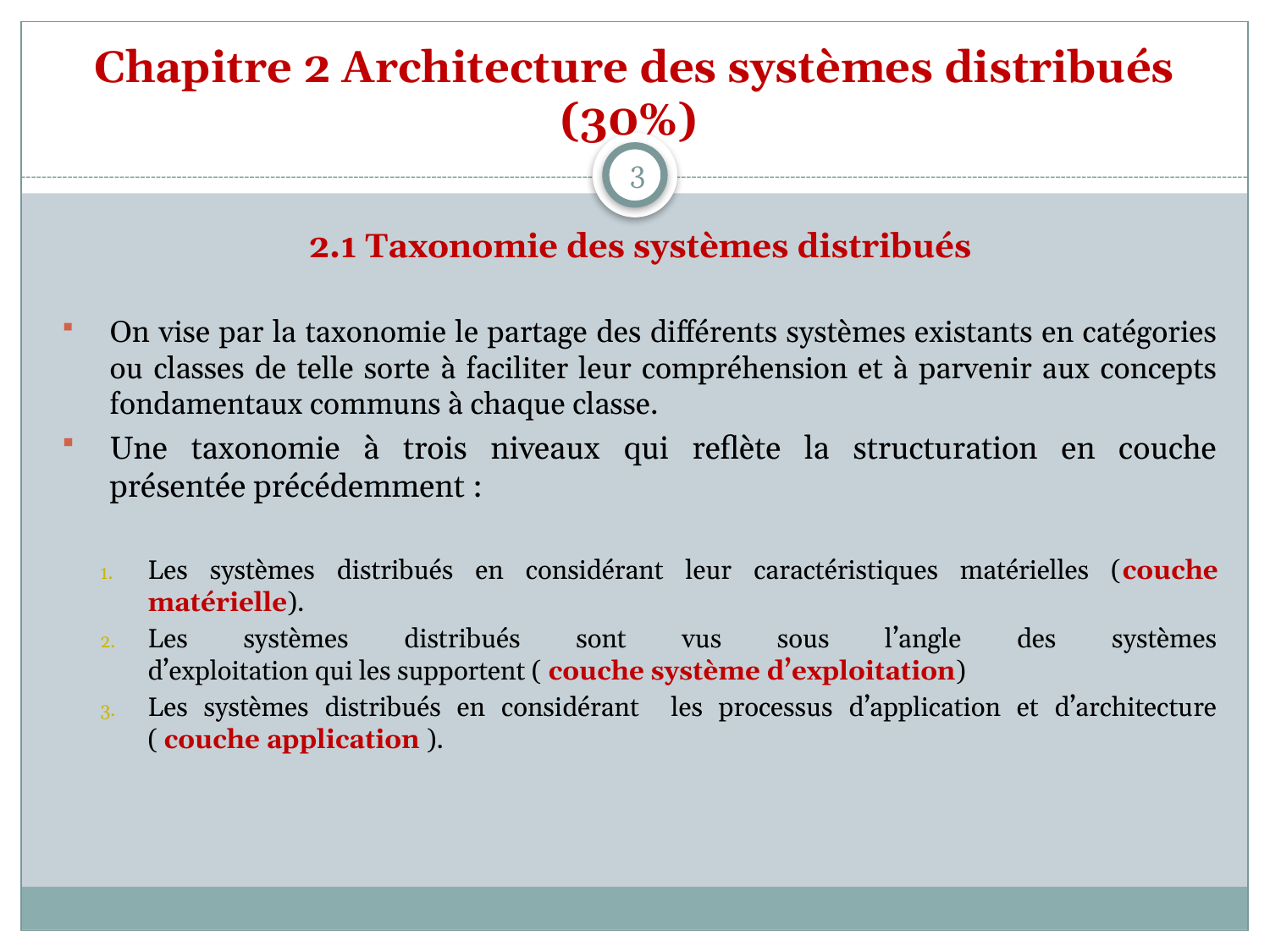

# Chapitre 2 Architecture des systèmes distribués (30%)
3
2.1 Taxonomie des systèmes distribués

On vise par la taxonomie le partage des différents systèmes existants en catégories ou classes de telle sorte à faciliter leur compréhension et à parvenir aux concepts fondamentaux communs à chaque classe.
Une taxonomie à trois niveaux qui reflète la structuration en couche
présentée précédemment :

Les systèmes distribués en considérant leur caractéristiques matérielles (couche matérielle).
Les systèmes distribués sont vus sous l’angle des systèmes
d’exploitation qui les supportent ( couche système d’exploitation)
Les systèmes distribués en considérant  les processus d’application et d’architecture ( couche application ).